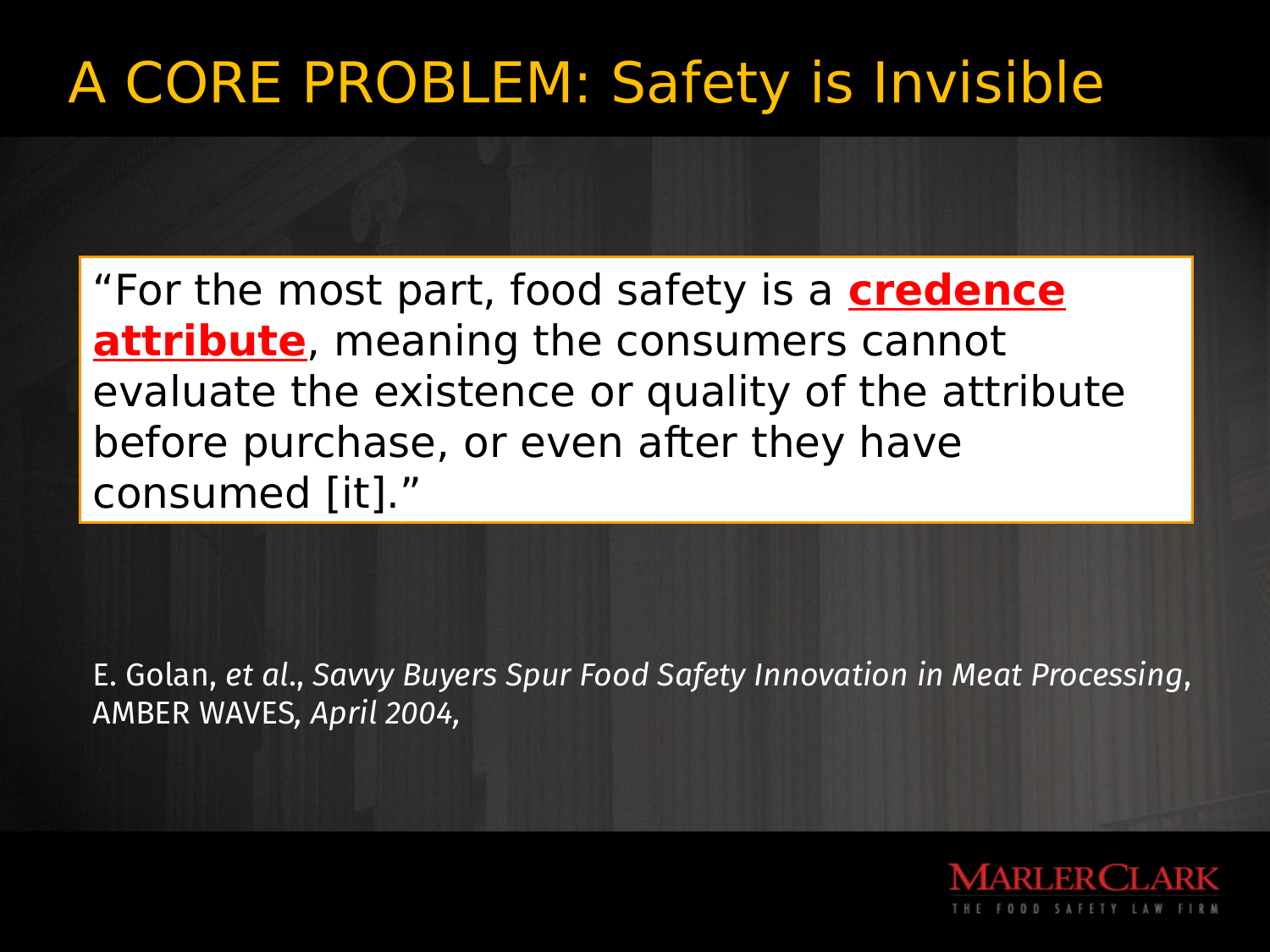

A CORE PROBLEM: Safety is Invisible

#
“For the most part, food safety is a credence attribute, meaning the consumers cannot evaluate the existence or quality of the attribute before purchase, or even after they have consumed [it].”

E. Golan, et al., Savvy Buyers Spur Food Safety Innovation in Meat Processing, AMBER WAVES, April 2004,
24